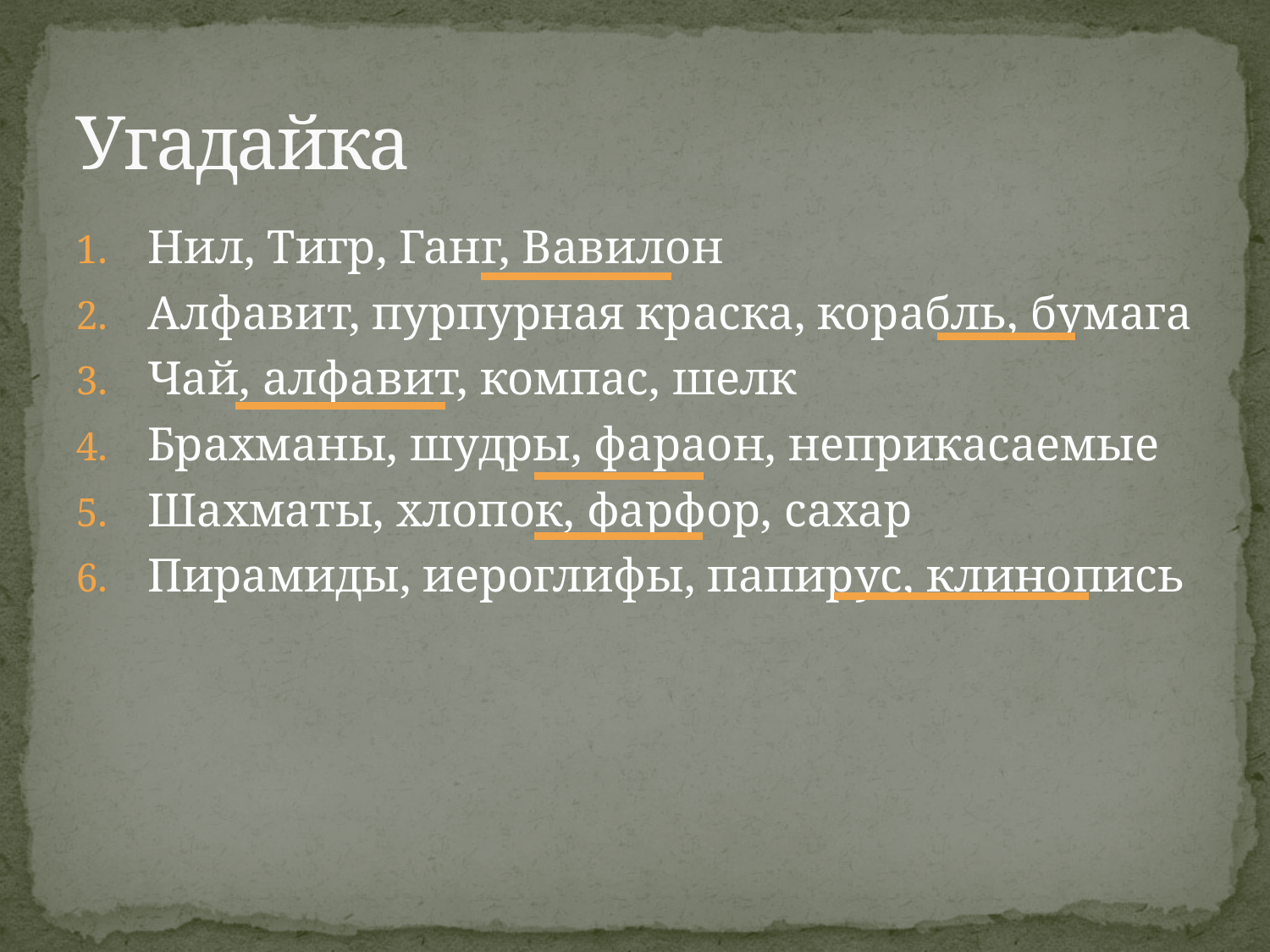

# Угадайка
Нил, Тигр, Ганг, Вавилон
Алфавит, пурпурная краска, корабль, бумага
Чай, алфавит, компас, шелк
Брахманы, шудры, фараон, неприкасаемые
Шахматы, хлопок, фарфор, сахар
Пирамиды, иероглифы, папирус, клинопись